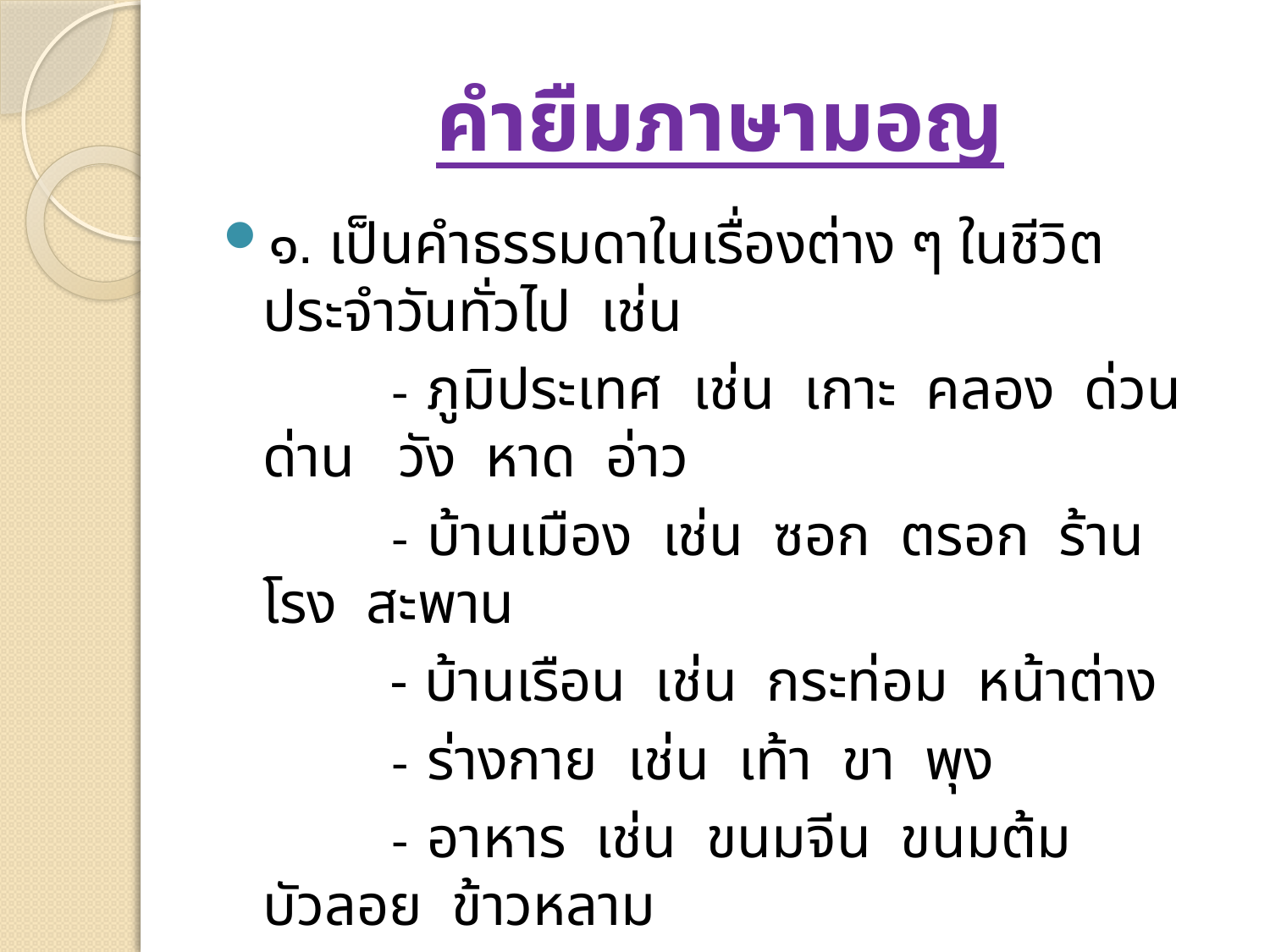

# คำยืมภาษามอญ
๑. เป็นคำธรรมดาในเรื่องต่าง ๆ ในชีวิตประจำวันทั่วไป  เช่น
		- ภูมิประเทศ  เช่น  เกาะ  คลอง  ด่วน  ด่าน   วัง  หาด  อ่าว
		- บ้านเมือง  เช่น  ซอก  ตรอก  ร้าน  โรง  สะพาน
		- บ้านเรือน  เช่น  กระท่อม  หน้าต่าง
		- ร่างกาย  เช่น  เท้า  ขา  พุง
		- อาหาร  เช่น  ขนมจีน  ขนมต้ม  บัวลอย  ข้าวหลาม
		-  ผลไม้  เช่น  ทุเรียน  มะกอก   มะกรูด   มะขวิด   มะนาว
มังคุด
		- ของมีค่า  เช่น  ทอง  พลอย